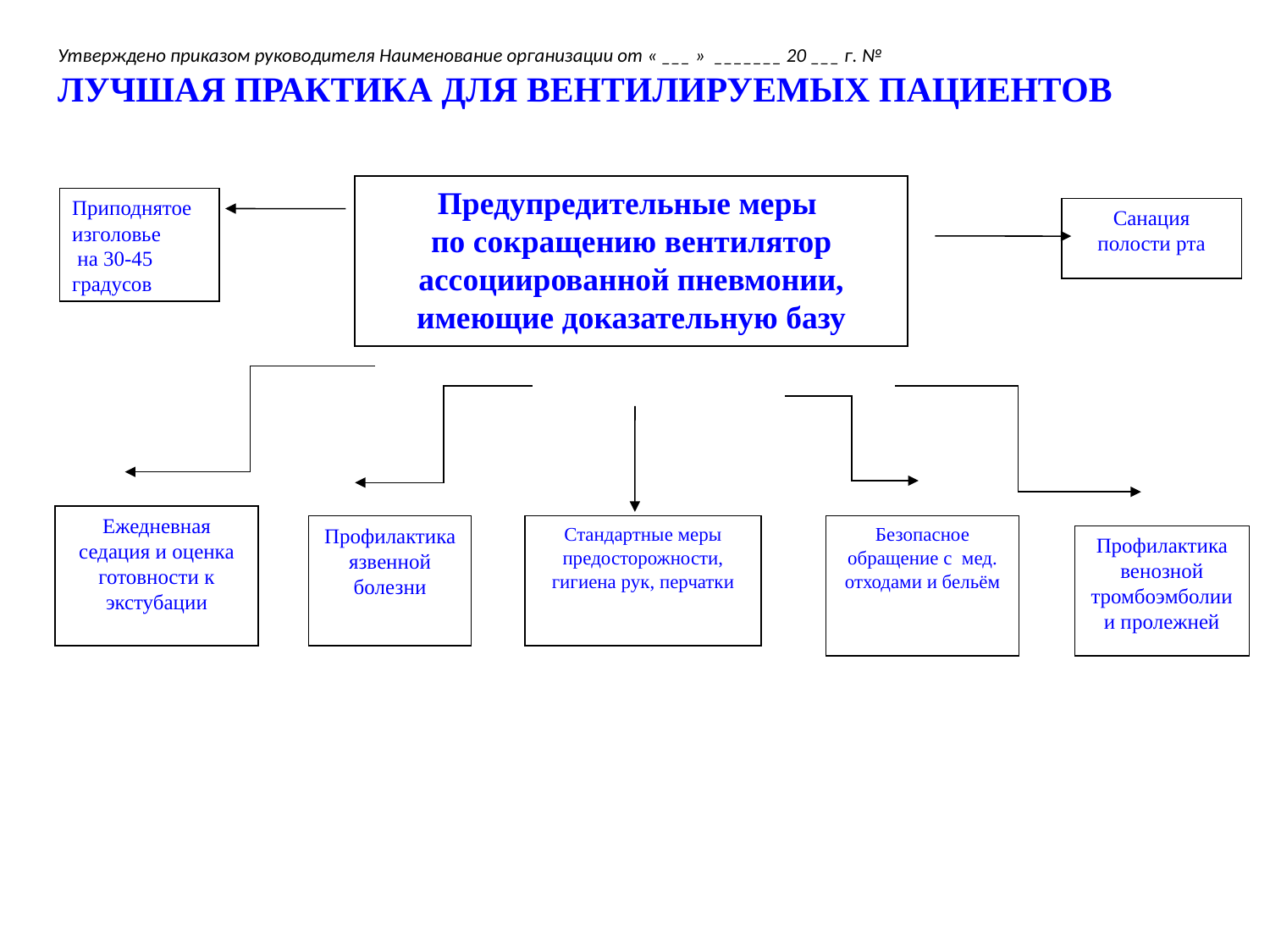

Утверждено приказом руководителя Наименование организации от « ___ »  _______ 20 ___ г. №
ЛУЧШАЯ ПРАКТИКА ДЛЯ ВЕНТИЛИРУЕМЫХ ПАЦИЕНТОВ

Предупредительные меры
по сокращению вентилятор ассоциированной пневмонии, имеющие доказательную базу
Приподнятое изголовье
 на 30-45 градусов
Санация полости рта

Ежедневная седация и оценка готовности к экстубации
Профилактика язвенной
болезни
Стандартные меры предосторожности, гигиена рук, перчатки
Безопасное обращение с  мед. отходами и бельём
Профилактика венозной тромбоэмболии и пролежней